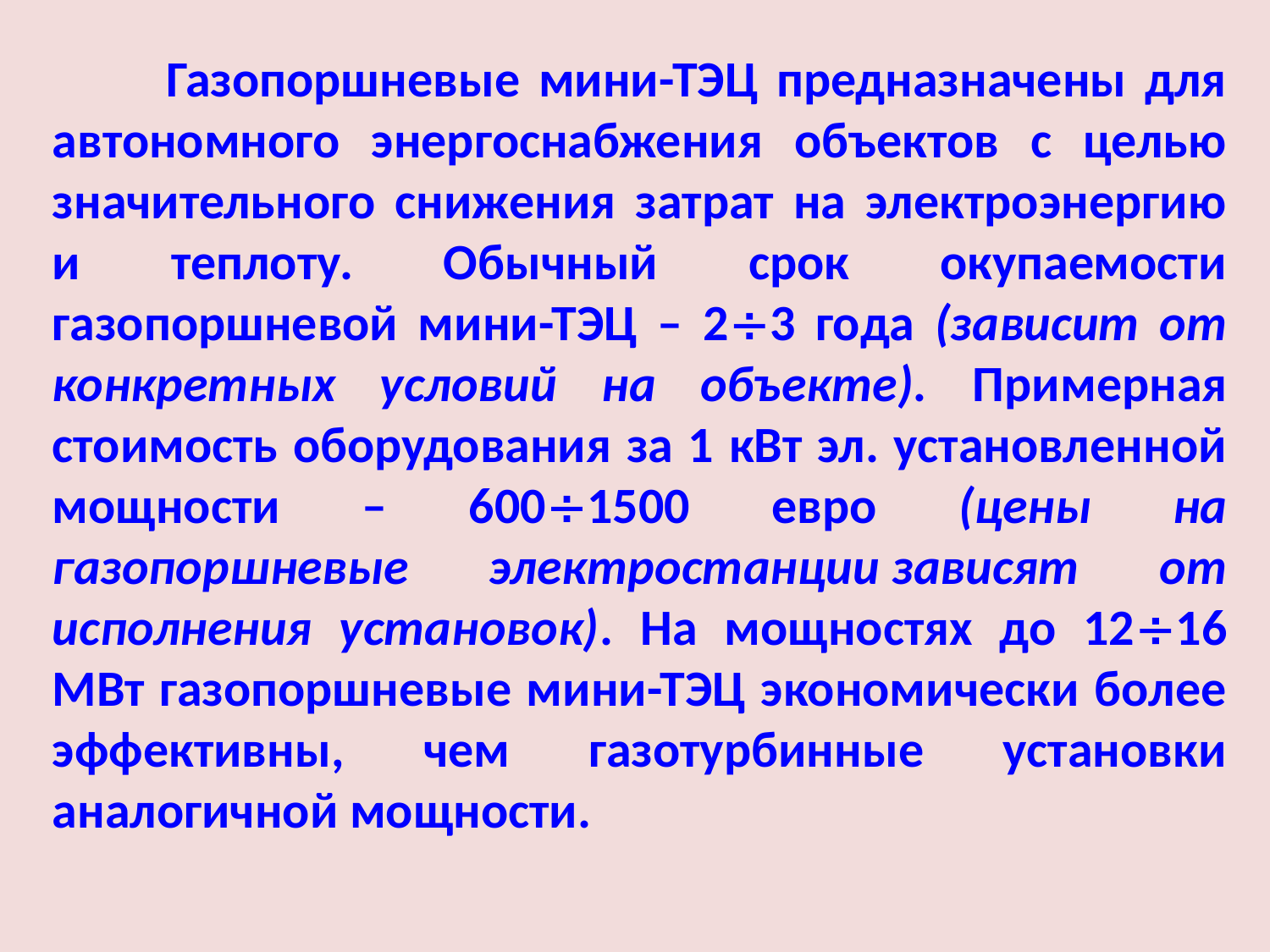

Газопоршневые мини-ТЭЦ предназначены для автономного энергоснабжения объектов с целью значительного снижения затрат на электроэнергию и теплоту. Обычный срок окупаемости газопоршневой мини-ТЭЦ – 2÷3 года (зависит от конкретных условий на объекте). Примерная стоимость оборудования за 1 кВт эл. установленной мощности – 600÷1500 евро (цены на газопоршневые электростанции зависят от исполнения установок). На мощностях до 12÷16 МВт газопоршневые мини-ТЭЦ экономически более эффективны, чем газотурбинные установки аналогичной мощности.